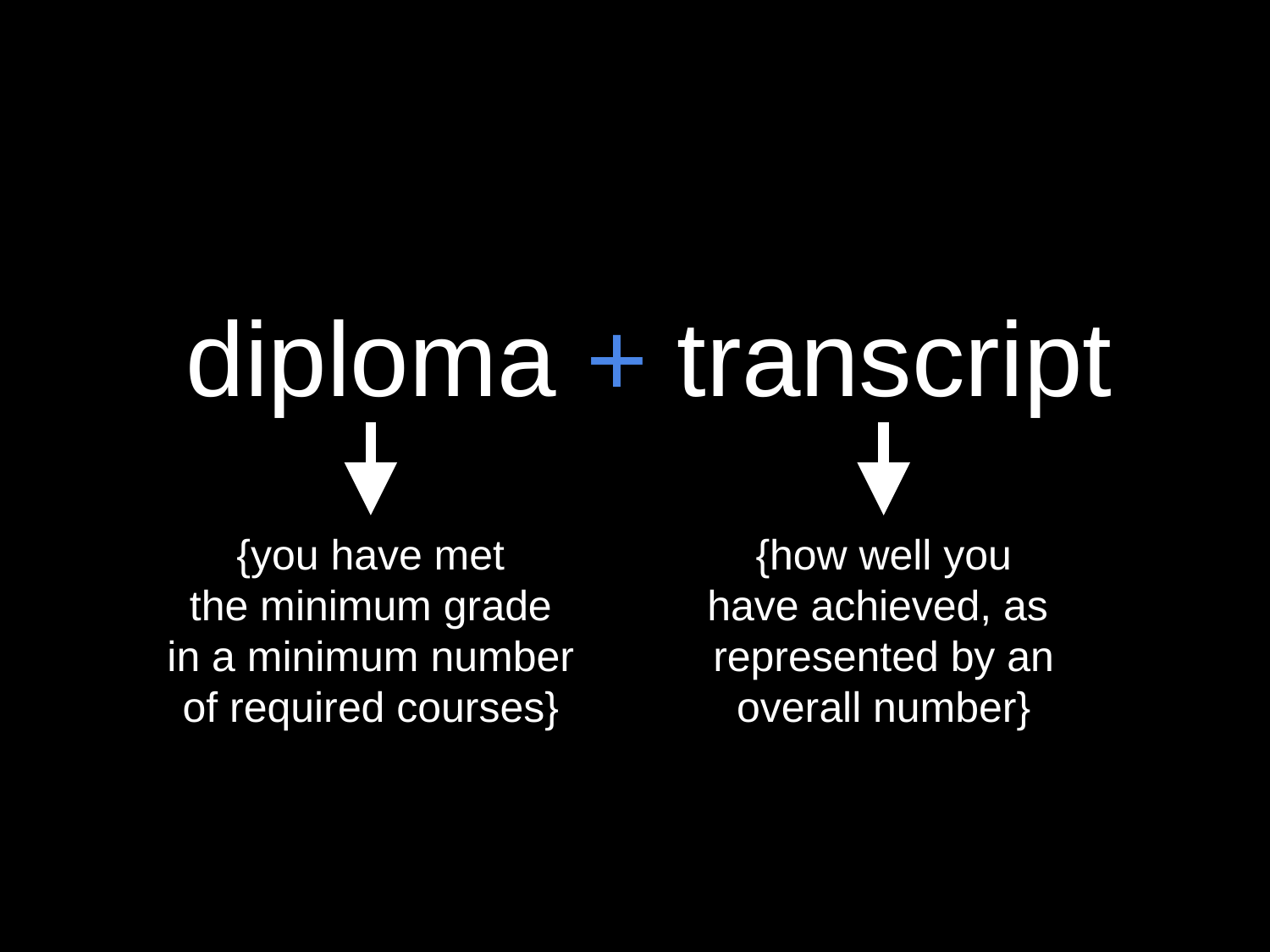

diploma + transcript

{you have met
the minimum grade
in a minimum number
of required courses}
{how well you
have achieved, as
represented by an
overall number}